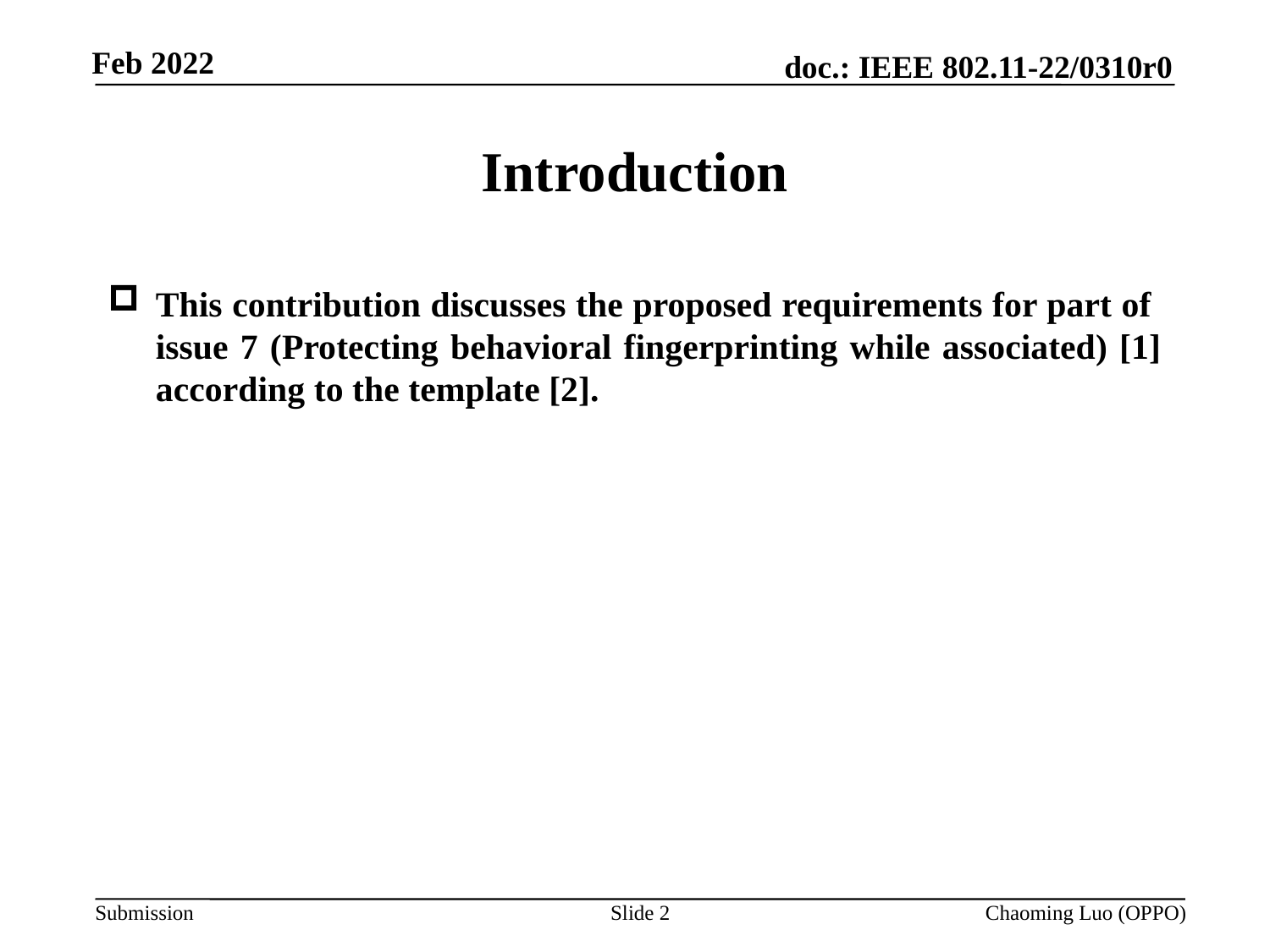

# Introduction
This contribution discusses the proposed requirements for part of  issue 7 (Protecting behavioral fingerprinting while associated) [1] according to the template [2].
Slide 2
Chaoming Luo (OPPO)